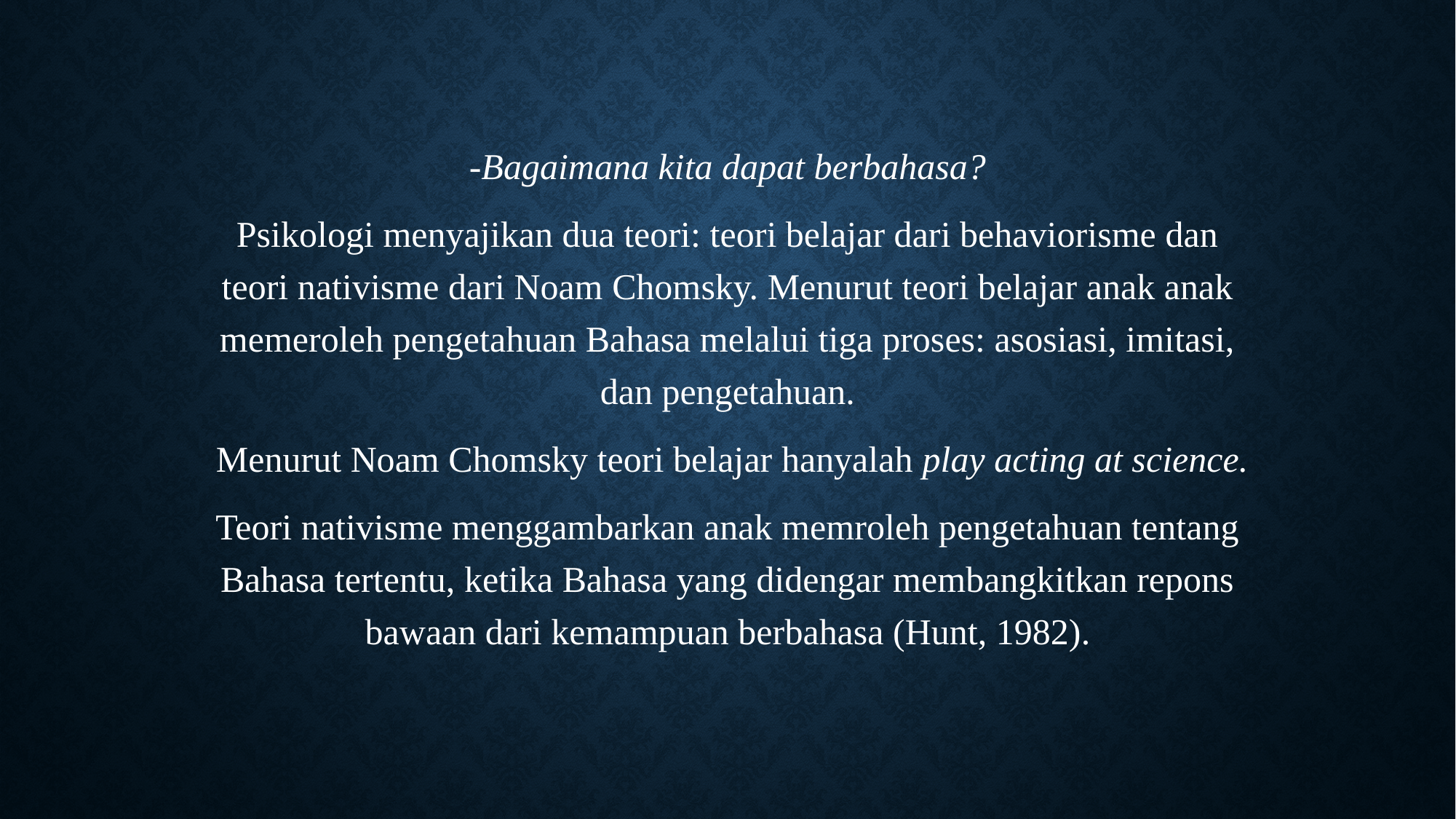

-Bagaimana kita dapat berbahasa?
Psikologi menyajikan dua teori: teori belajar dari behaviorisme dan teori nativisme dari Noam Chomsky. Menurut teori belajar anak anak memeroleh pengetahuan Bahasa melalui tiga proses: asosiasi, imitasi, dan pengetahuan.
 Menurut Noam Chomsky teori belajar hanyalah play acting at science.
Teori nativisme menggambarkan anak memroleh pengetahuan tentang Bahasa tertentu, ketika Bahasa yang didengar membangkitkan repons bawaan dari kemampuan berbahasa (Hunt, 1982).